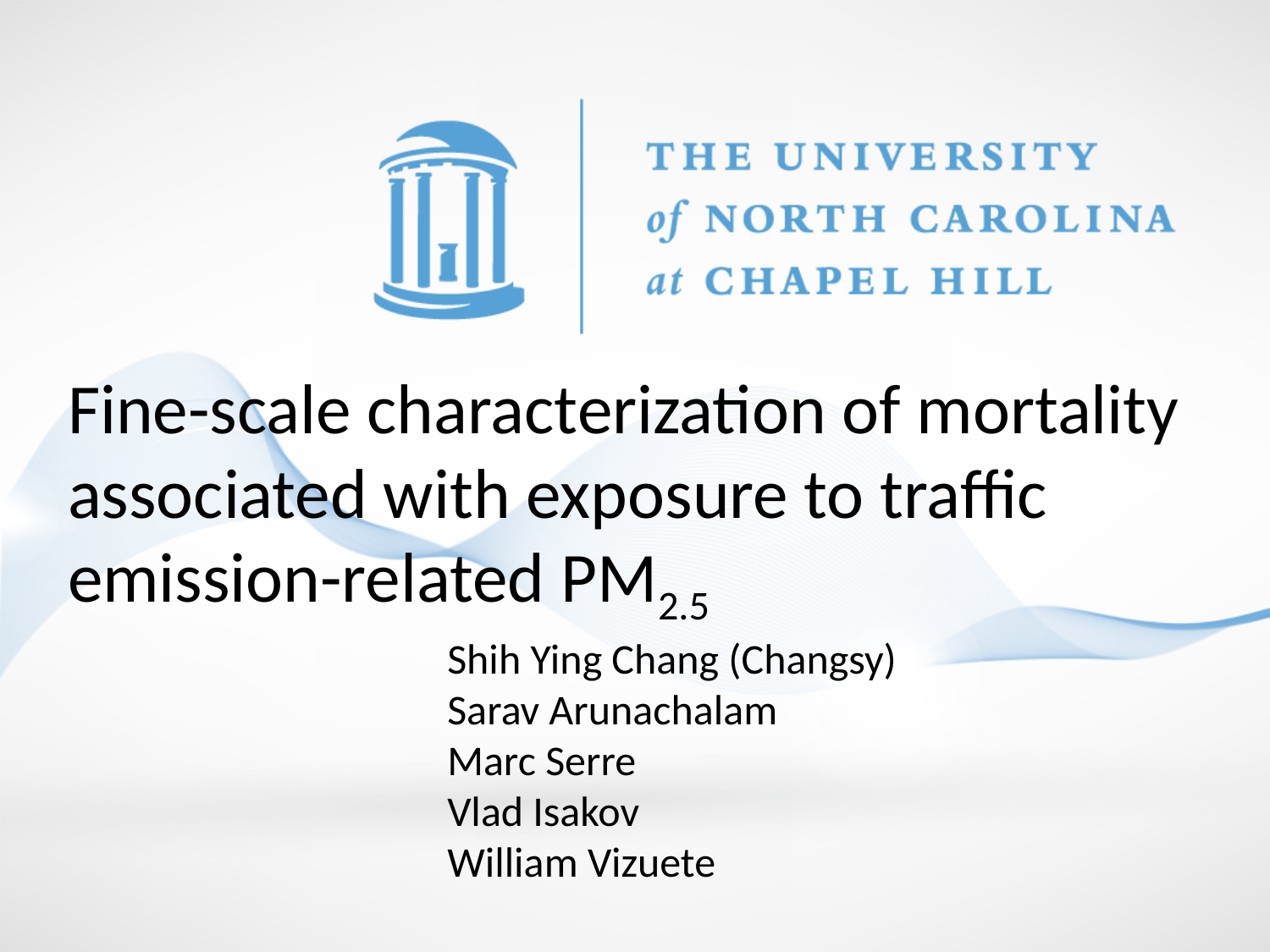

Fine-scale characterization of mortality associated with exposure to traffic emission-related PM2.5
Shih Ying Chang (Changsy)
Sarav Arunachalam
Marc Serre
Vlad Isakov
William Vizuete